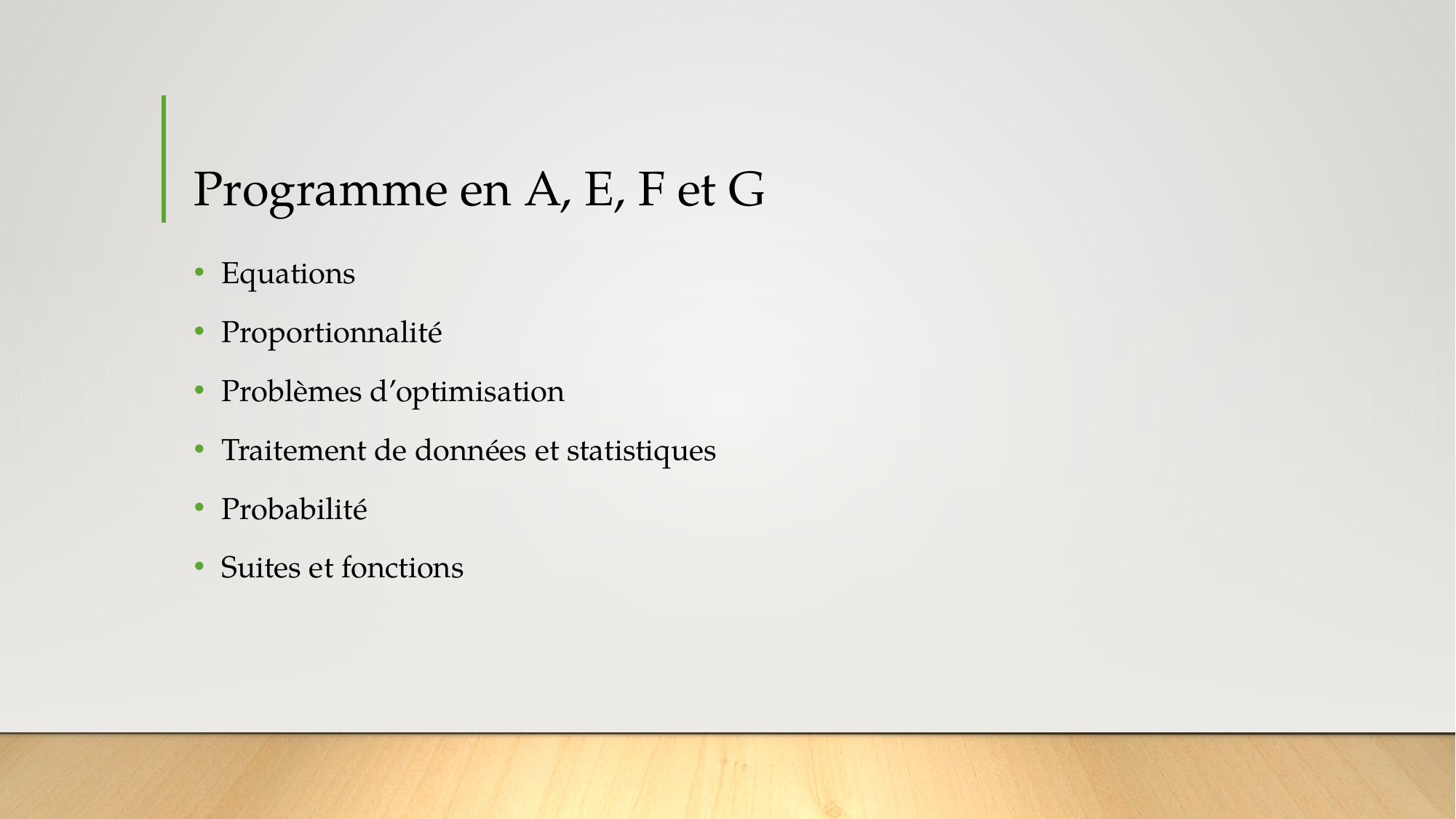

# Programme en A, E, F et G
Equations
Proportionnalité
Problèmes d’optimisation
Traitement de données et statistiques
Probabilité
Suites et fonctions